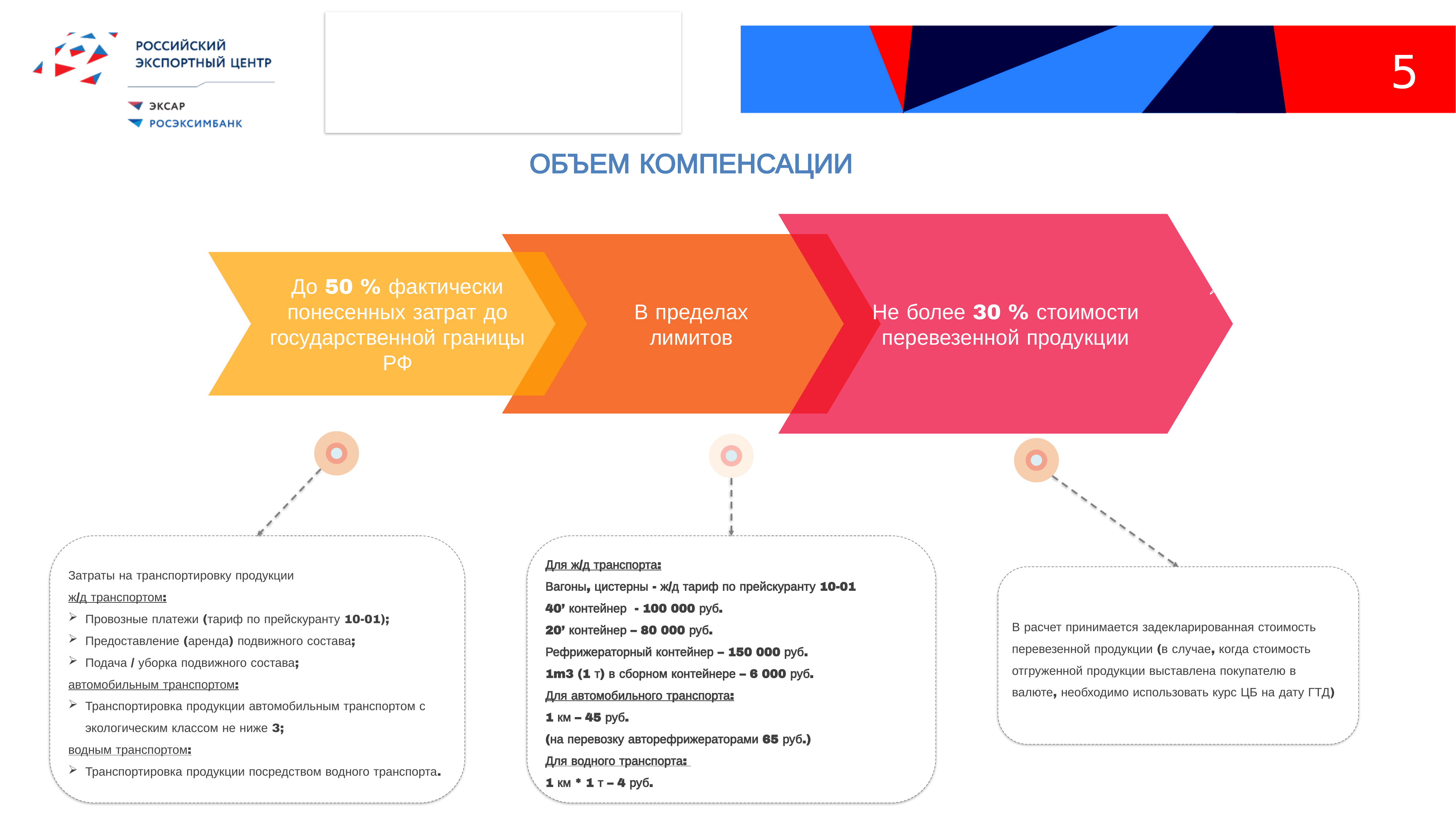

5
ОБЪЕМ КОМПЕНСАЦИИ
Не более 30 % стоимости перевезенной продукции
В пределах
лимитов
До 50 % фактически понесенных затрат до государственной границы РФ

Затраты на транспортировку продукции
ж/д транспортом:
Провозные платежи (тариф по прейскуранту 10-01);
Предоставление (аренда) подвижного состава;
Подача / уборка подвижного состава;
автомобильным транспортом:
Транспортировка продукции автомобильным транспортом с экологическим классом не ниже 3;
водным транспортом:
Транспортировка продукции посредством водного транспорта.
Для ж/д транспорта:
Вагоны, цистерны - ж/д тариф по прейскуранту 10-01
40’ контейнер  - 100 000 руб.
20’ контейнер – 80 000 руб.
Рефрижераторный контейнер – 150 000 руб.
1m3 (1 т) в сборном контейнере – 6 000 руб.
Для автомобильного транспорта:
1 км – 45 руб.
(на перевозку авторефрижераторами 65 руб.)
Для водного транспорта:
1 км * 1 т – 4 руб.
В расчет принимается задекларированная стоимость перевезенной продукции (в случае, когда стоимость отгруженной продукции выставлена покупателю в валюте, необходимо использовать курс ЦБ на дату ГТД)